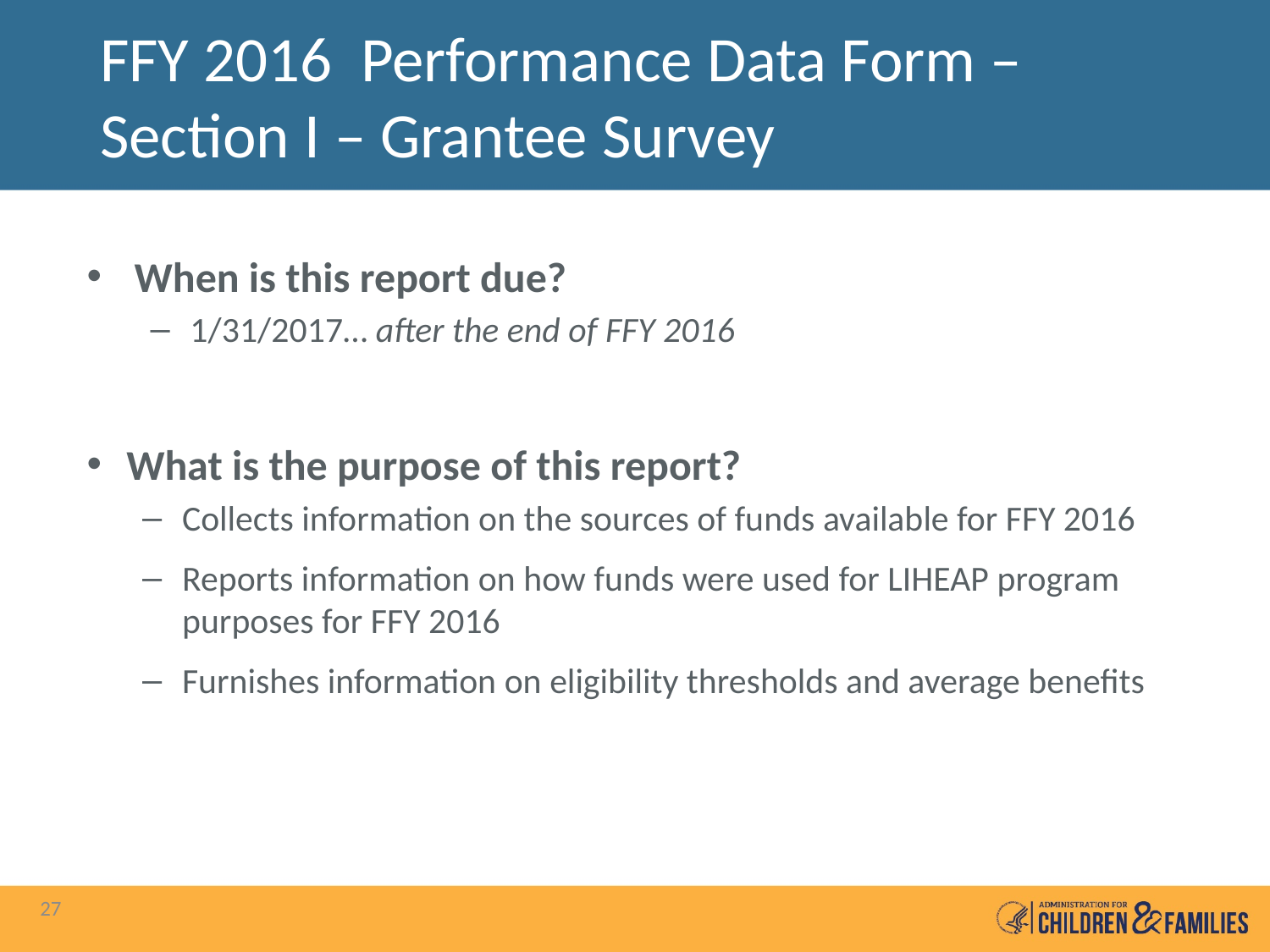

# FFY 2016  Performance Data Form – Section I – Grantee Survey
When is this report due?
1/31/2017… after the end of FFY 2016

What is the purpose of this report?
Collects information on the sources of funds available for FFY 2016
Reports information on how funds were used for LIHEAP program purposes for FFY 2016
Furnishes information on eligibility thresholds and average benefits

27